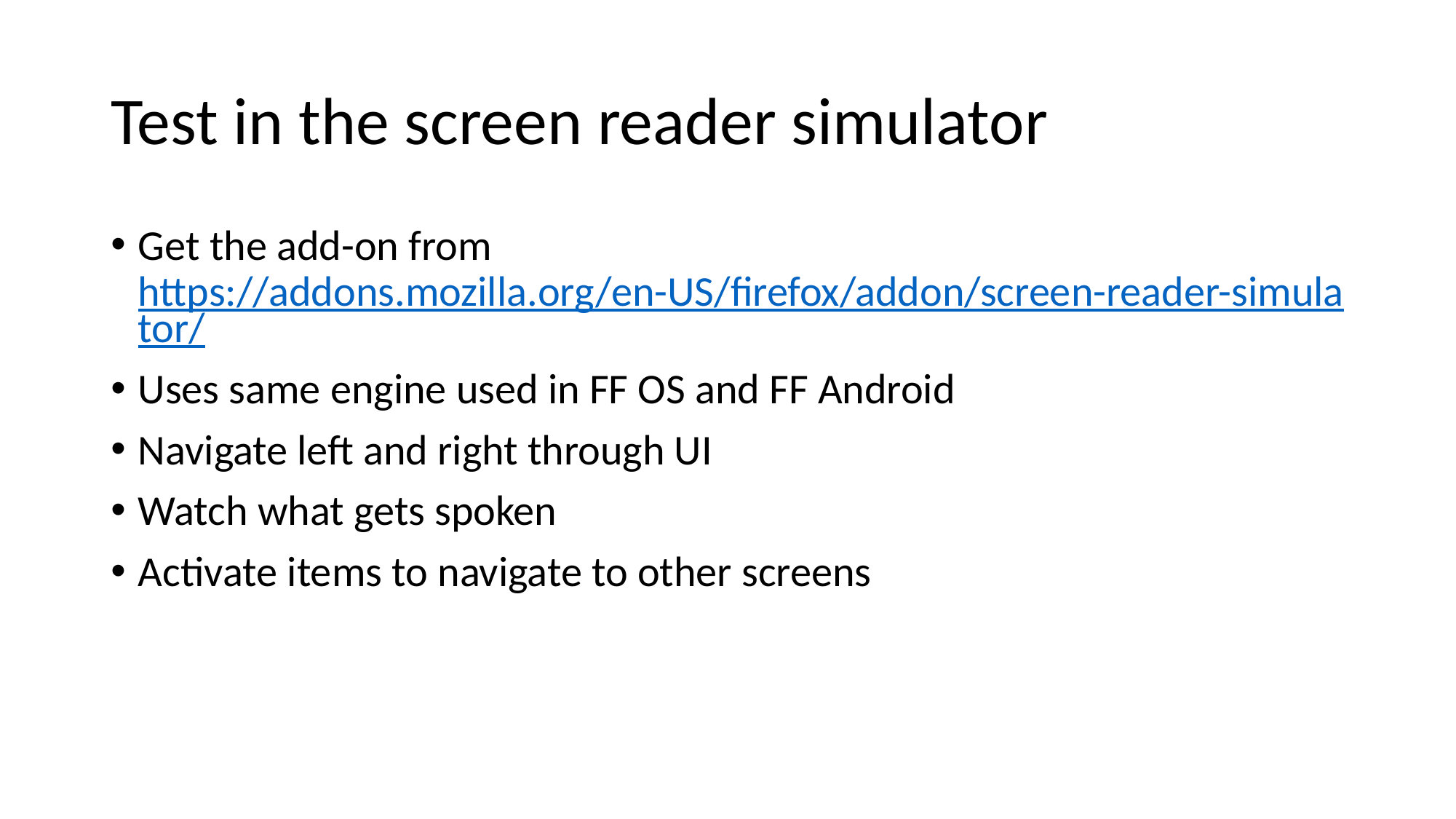

# Test in the screen reader simulator
Get the add-on from https://addons.mozilla.org/en-US/firefox/addon/screen-reader-simulator/
Uses same engine used in FF OS and FF Android
Navigate left and right through UI
Watch what gets spoken
Activate items to navigate to other screens